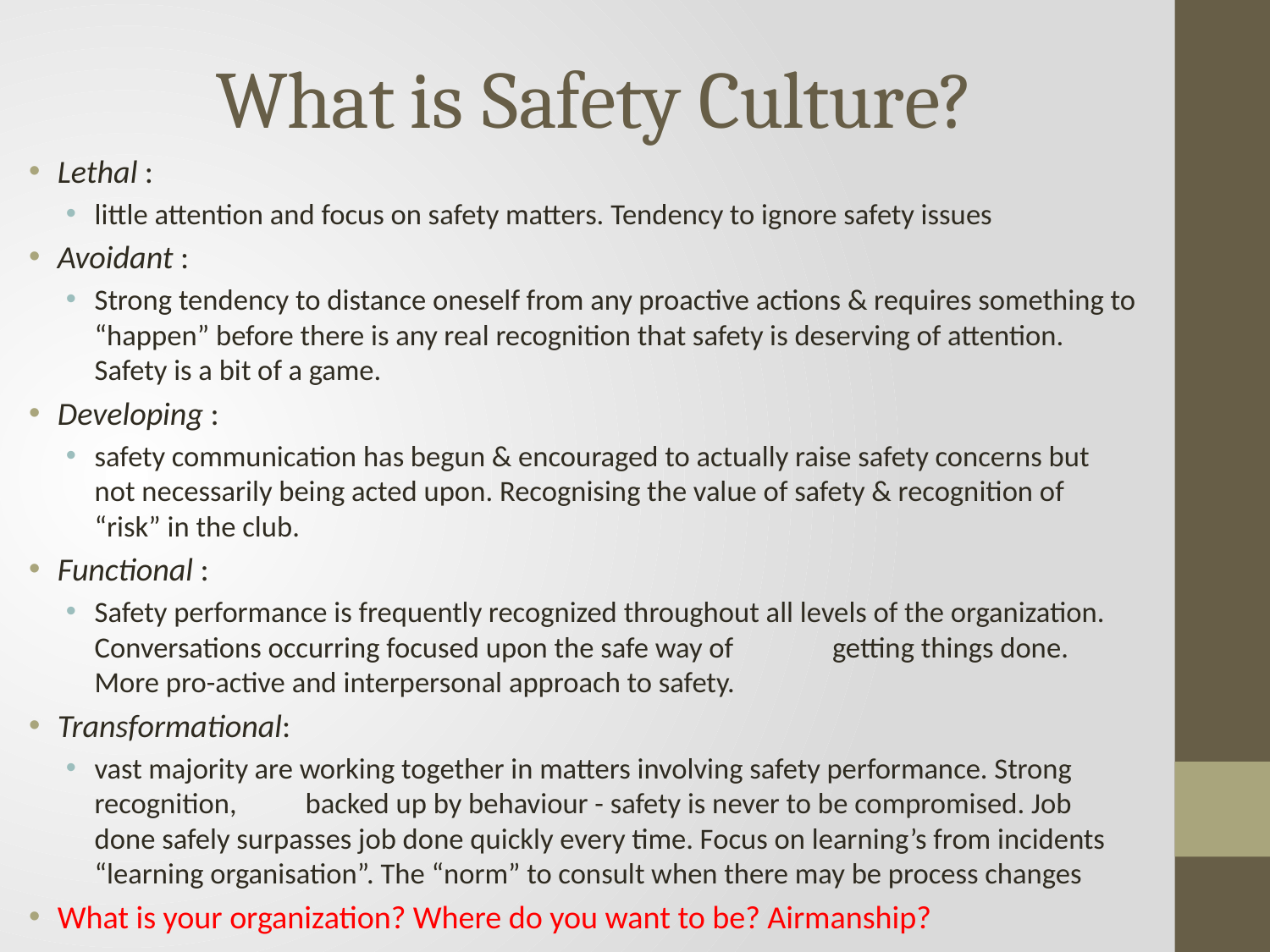

# What is Safety Culture?
Lethal :
little attention and focus on safety matters. Tendency to ignore safety issues
Avoidant :
Strong tendency to distance oneself from any proactive actions & requires something to “happen” before there is any real recognition that safety is deserving of attention. Safety is a bit of a game.
Developing :
safety communication has begun & encouraged to actually raise safety concerns but not necessarily being acted upon. Recognising the value of safety & recognition of “risk” in the club.
Functional :
Safety performance is frequently recognized throughout all levels of the organization. Conversations occurring focused upon the safe way of 	getting things done. More pro-active and interpersonal approach to safety.
Transformational:
vast majority are working together in matters involving safety performance. Strong recognition,  	backed up by behaviour - safety is never to be compromised. Job done safely surpasses job done quickly every time. Focus on learning’s from incidents “learning organisation”. The “norm” to consult when there may be process changes
What is your organization? Where do you want to be? Airmanship?